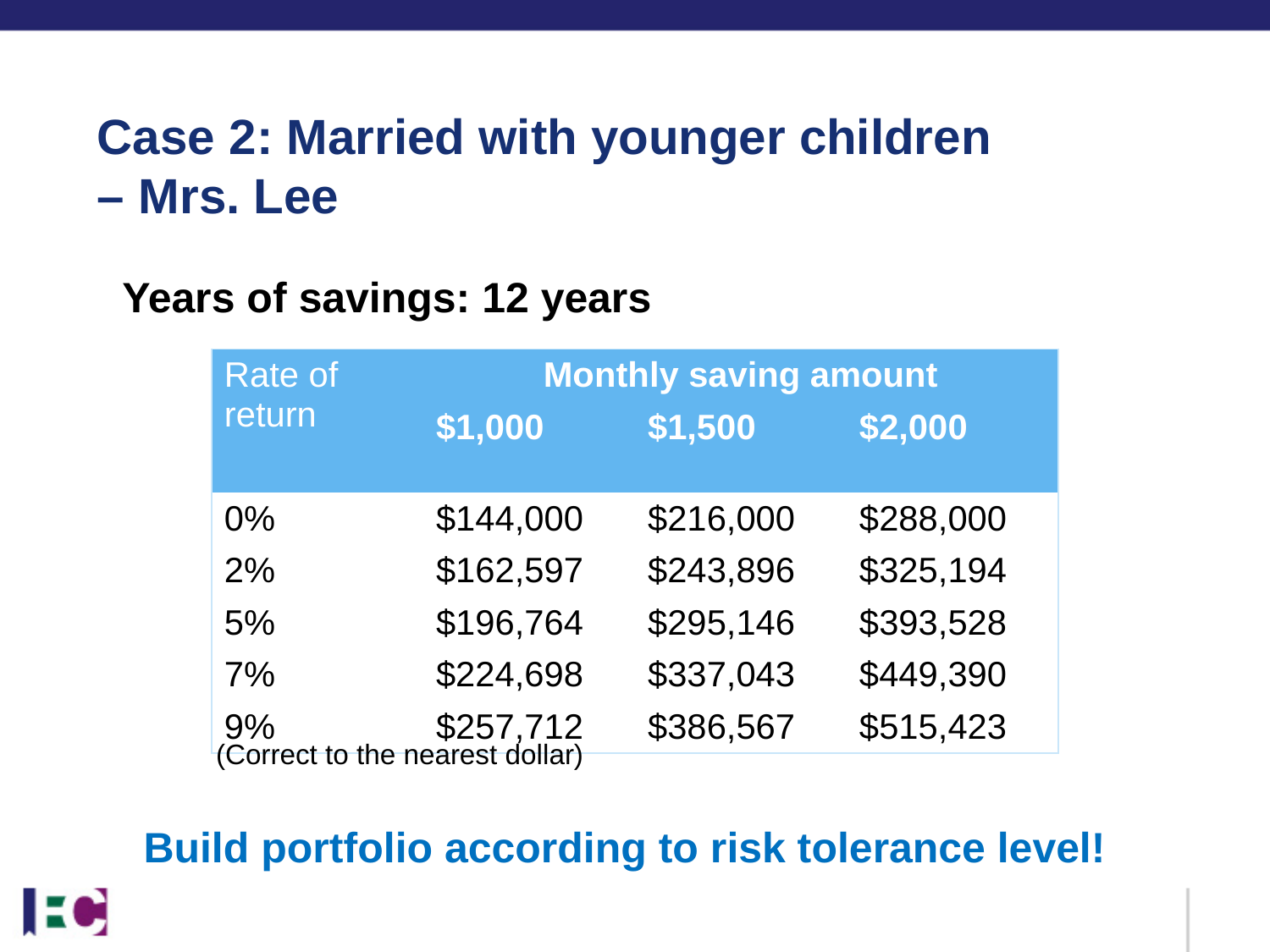

Case 2: Married with younger children
– Mrs. Lee
 Years of savings: 12 years
| Rate of return | Monthly saving amount |  |  |
| --- | --- | --- | --- |
|  | $1,000 | $1,500 | $2,000 |
| 0% | $144,000 | $216,000 | $288,000 |
| 2% | $162,597 | $243,896 | $325,194 |
| 5% | $196,764 | $295,146 | $393,528 |
| 7% | $224,698 | $337,043 | $449,390 |
| 9% | $257,712 | $386,567 | $515,423 |
(Correct to the nearest dollar)
 Build portfolio according to risk tolerance level!